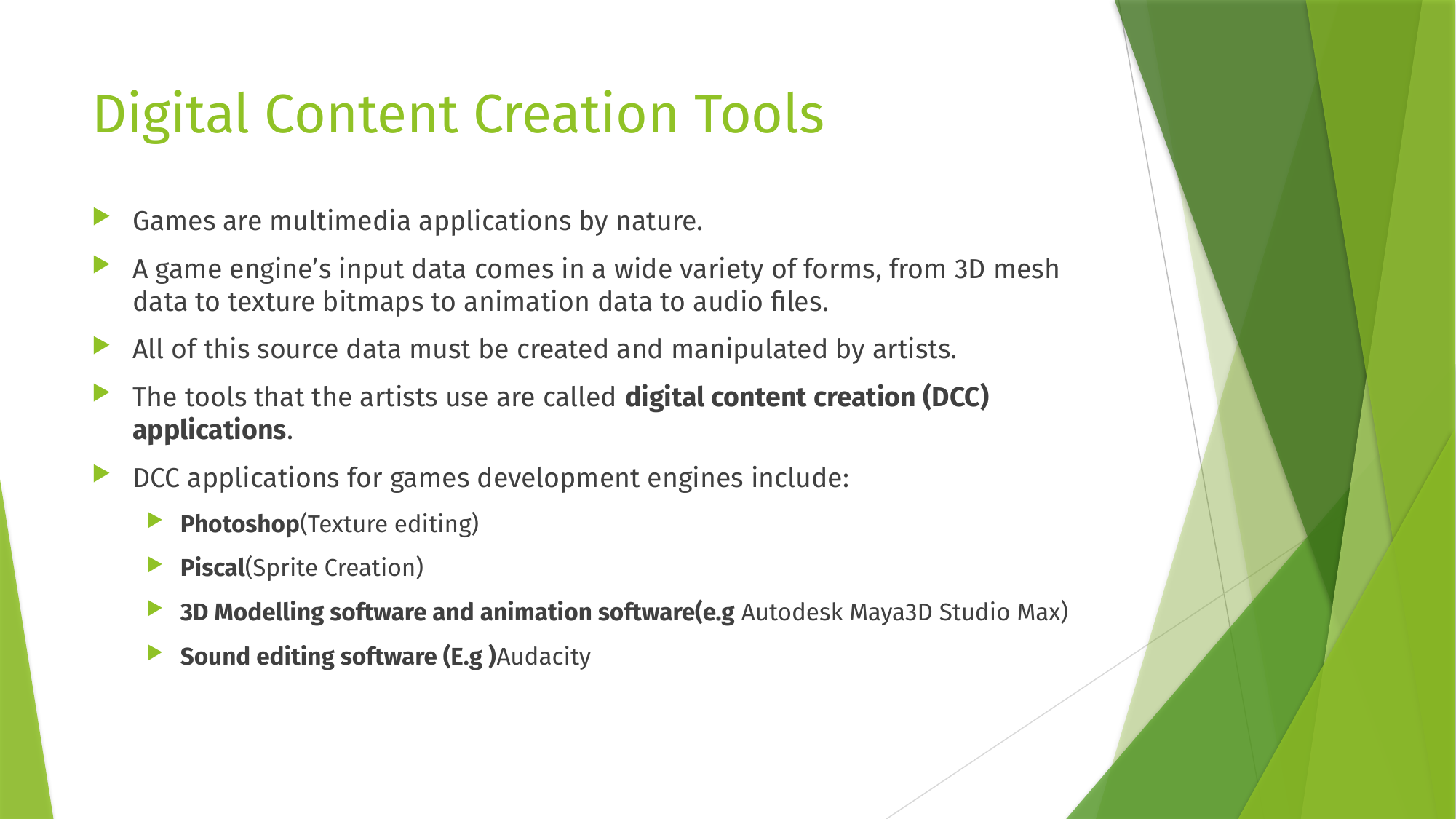

# Digital Content Creation Tools
Games are multimedia applications by nature.
A game engine’s input data comes in a wide variety of forms, from 3D mesh data to texture bitmaps to animation data to audio files.
All of this source data must be created and manipulated by artists.
The tools that the artists use are called digital content creation (DCC) applications.
DCC applications for games development engines include:
Photoshop(Texture editing)
Piscal(Sprite Creation)
3D Modelling software and animation software(e.g Autodesk Maya3D Studio Max)
Sound editing software (E.g )Audacity